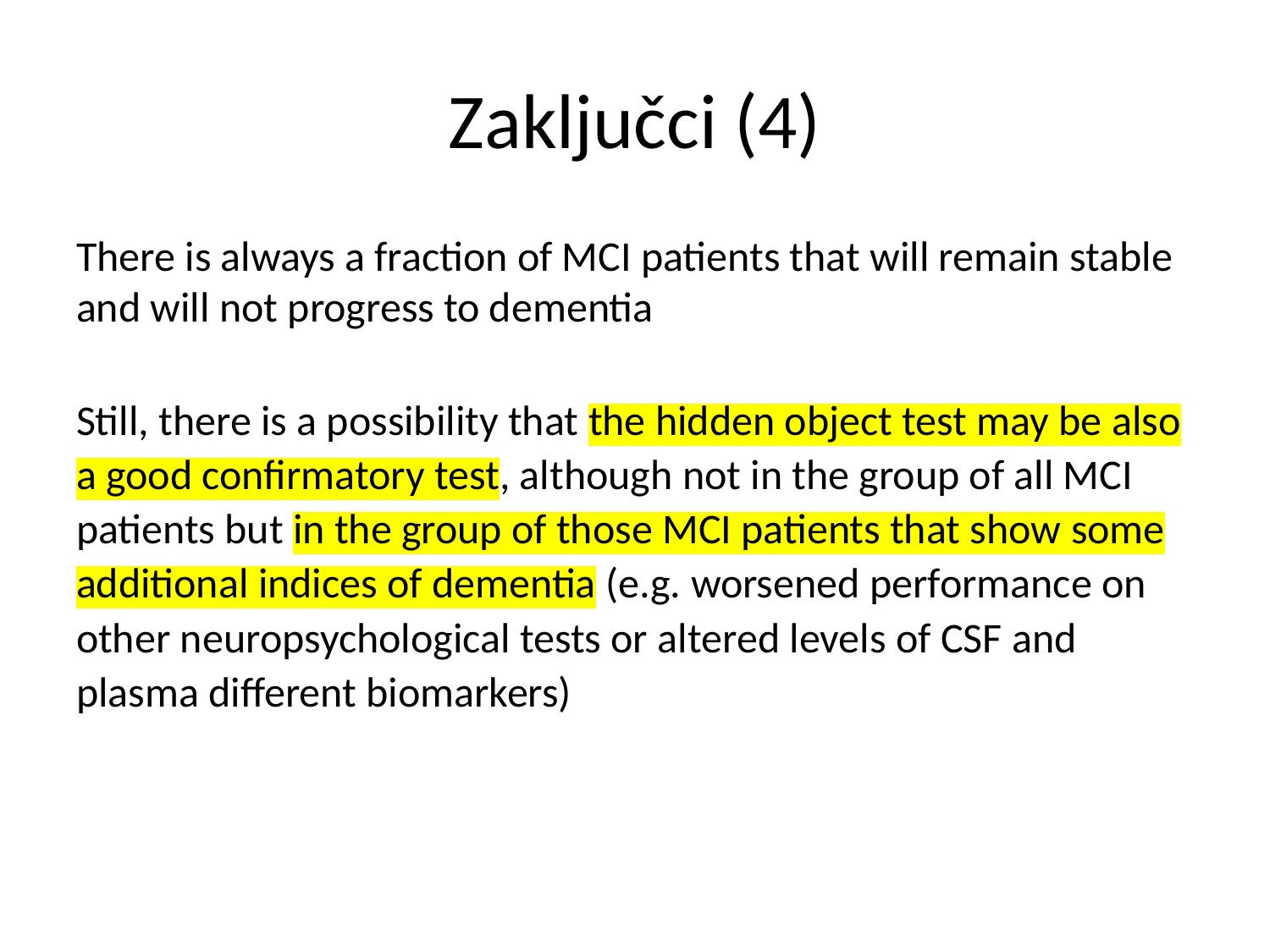

# Zaključci (4)
There is always a fraction of MCI patients that will remain stable and will not progress to dementia

Still, there is a possibility that the hidden object test may be also a good confirmatory test, although not in the group of all MCI patients but in the group of those MCI patients that show some additional indices of dementia (e.g. worsened performance on other neuropsychological tests or altered levels of CSF and plasma different biomarkers)